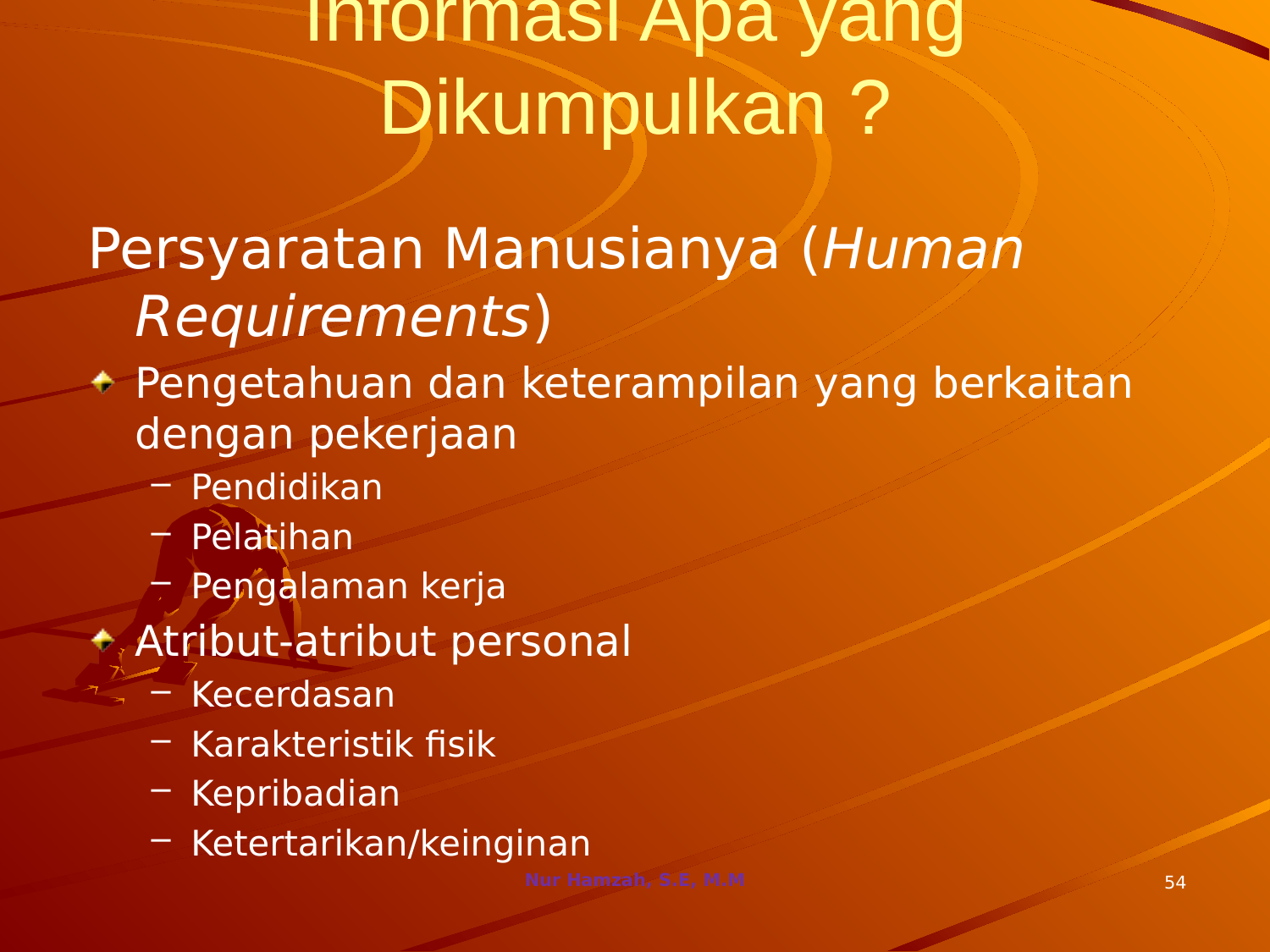

# Informasi Apa yang Dikumpulkan ?
Persyaratan Manusianya (Human Requirements)
Pengetahuan dan keterampilan yang berkaitan dengan pekerjaan
Pendidikan
Pelatihan
Pengalaman kerja
Atribut-atribut personal
Kecerdasan
Karakteristik fisik
Kepribadian
Ketertarikan/keinginan

Nur Hamzah, S.E, M.M
54